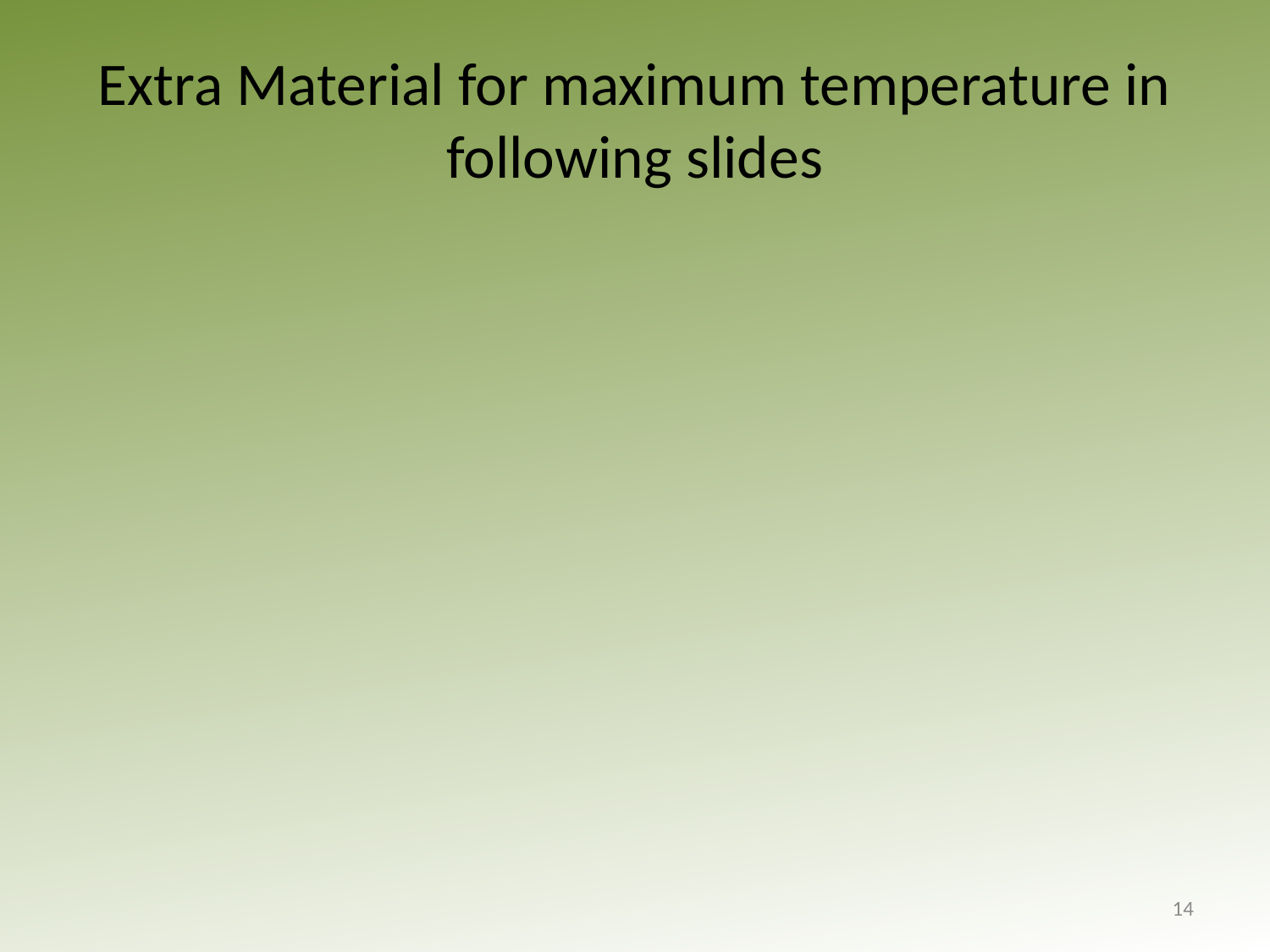

# Extra Material for maximum temperature in following slides

14